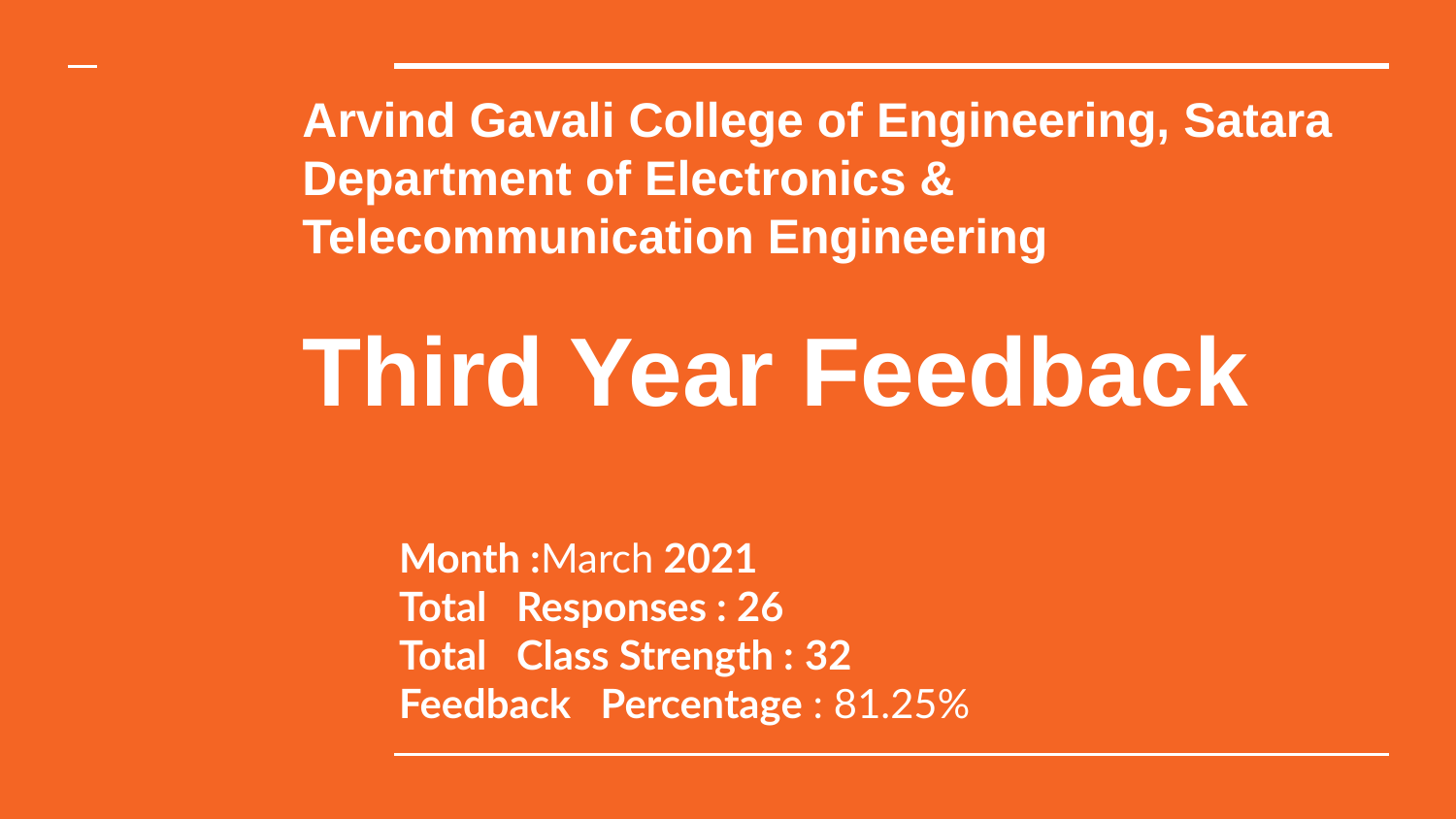

# Arvind Gavali College of Engineering, Satara Department of Electronics & Telecommunication Engineering Third Year Feedback
Month :March 2021
Total   Responses : 26
Total   Class Strength : 32
Feedback   Percentage : 81.25%